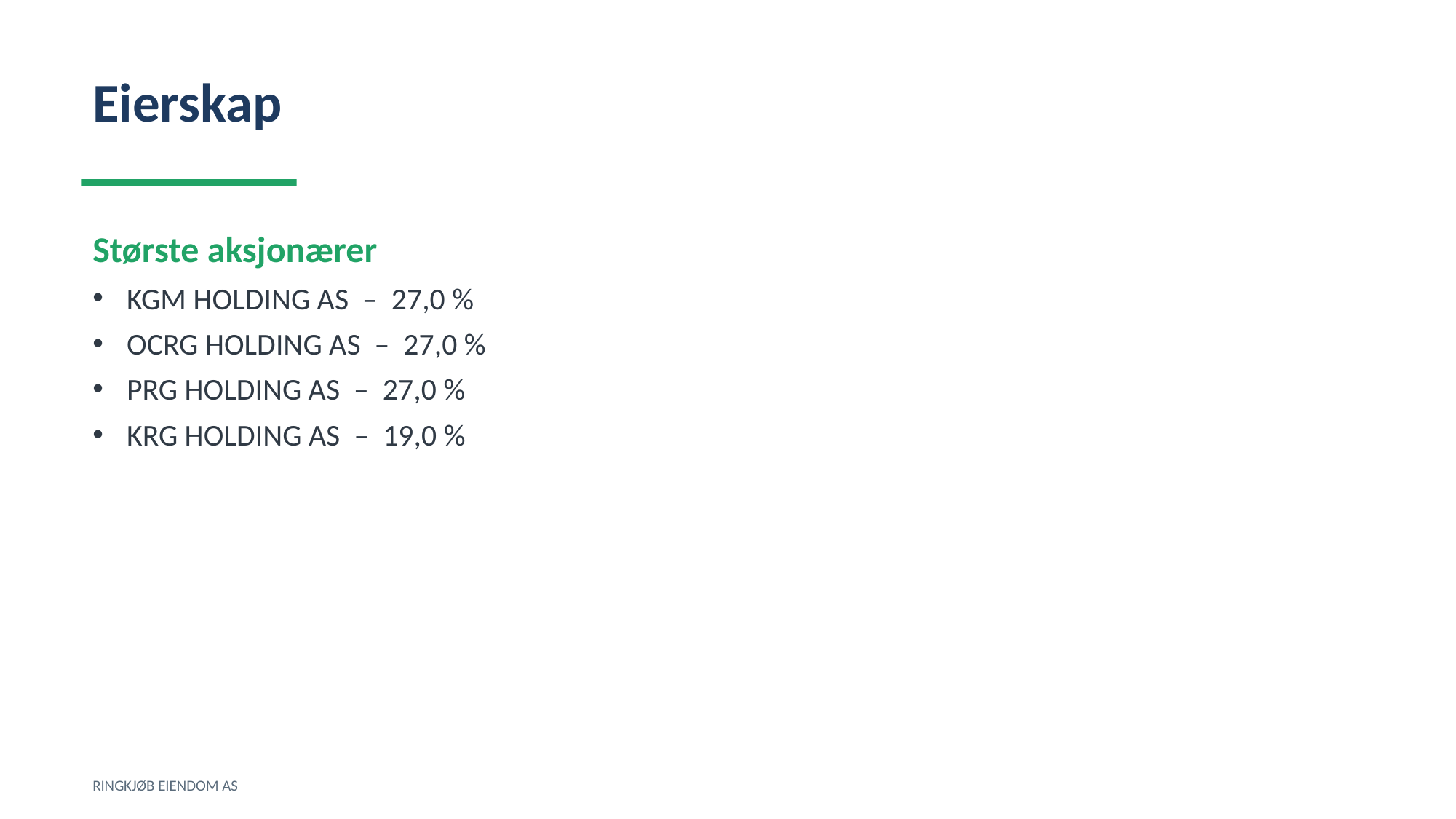

Eierskap

Største aksjonærer
KGM HOLDING AS  –  27,0 %
OCRG HOLDING AS  –  27,0 %
PRG HOLDING AS  –  27,0 %
KRG HOLDING AS  –  19,0 %
RINGKJØB EIENDOM AS